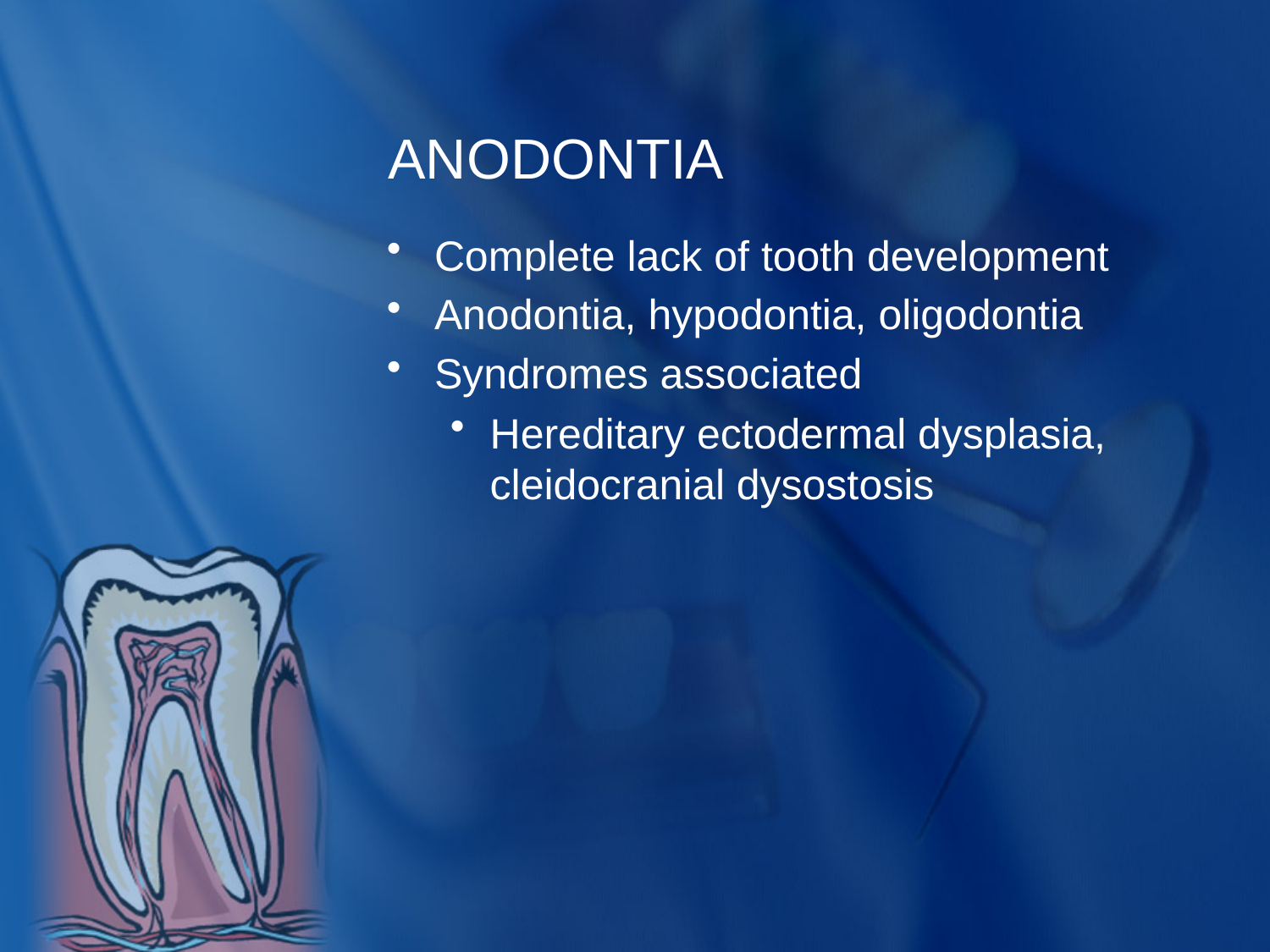

# ANODONTIA
Complete lack of tooth development
Anodontia, hypodontia, oligodontia
Syndromes associated
Hereditary ectodermal dysplasia, cleidocranial dysostosis